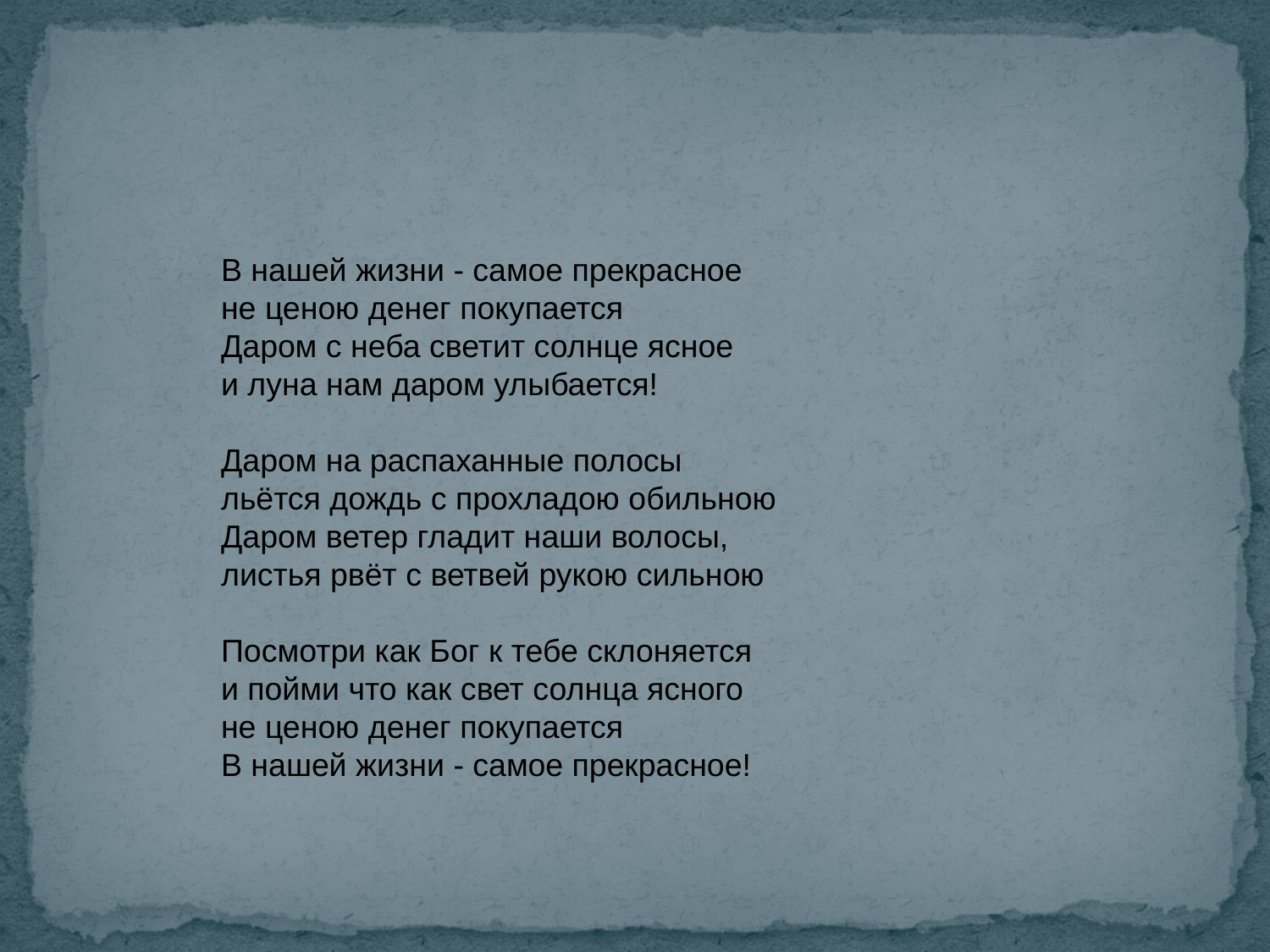

В нашей жизни - самое прекрасное
не ценою денег покупается
Даром с неба светит солнце ясное
и луна нам даром улыбается!
Даром на распаханные полосы
льётся дождь с прохладою обильною
Даром ветер гладит наши волосы,
листья рвёт с ветвей рукою сильною
Посмотри как Бог к тебе склоняется
и пойми что как свет солнца ясного
не ценою денег покупается
В нашей жизни - самое прекрасное!